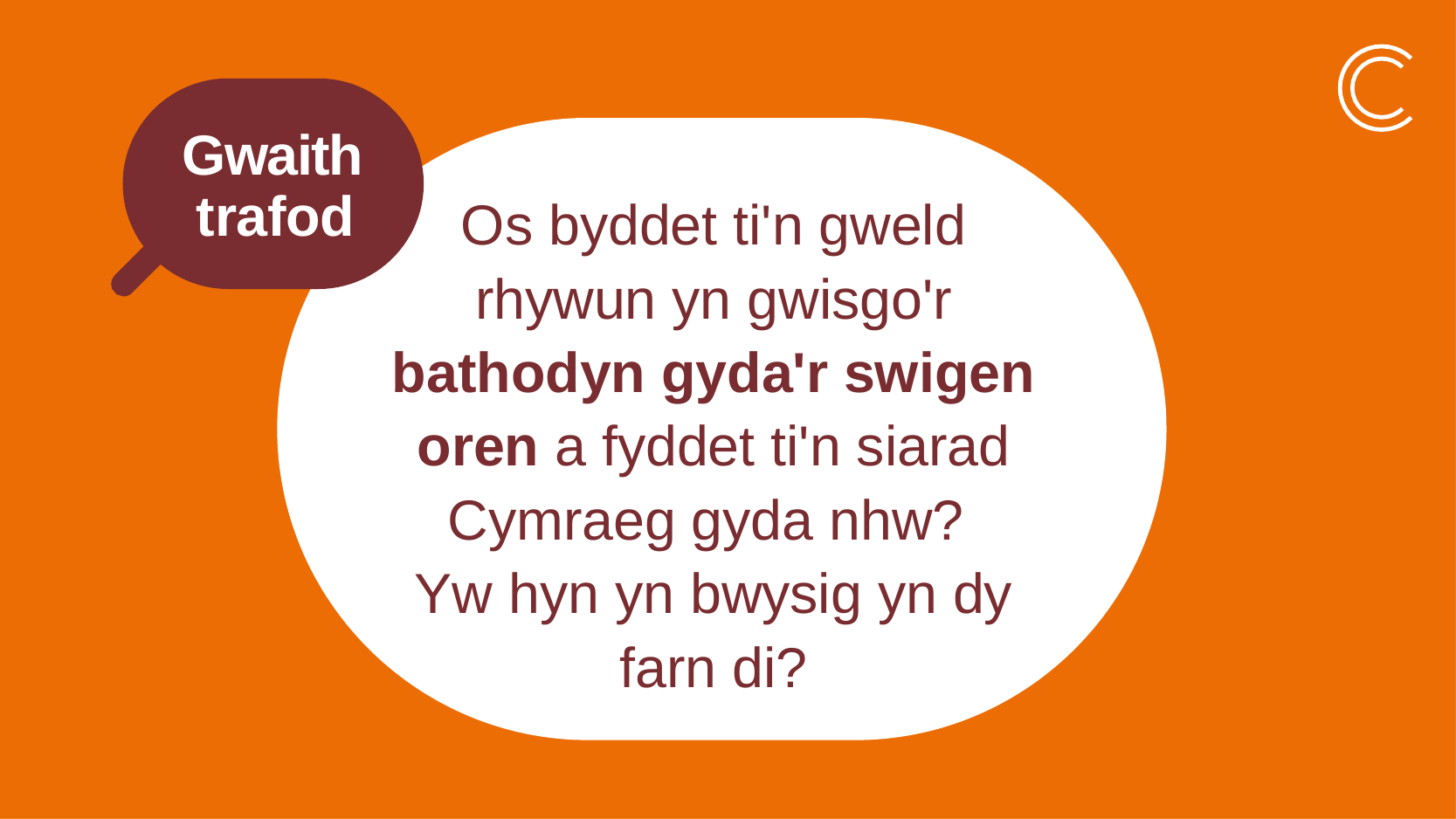

# Gwaith trafod

Os byddet ti'n gweld rhywun yn gwisgo'r bathodyn gyda'r swigen oren a fyddet ti'n siarad Cymraeg gyda nhw?
Yw hyn yn bwysig yn dy farn di?